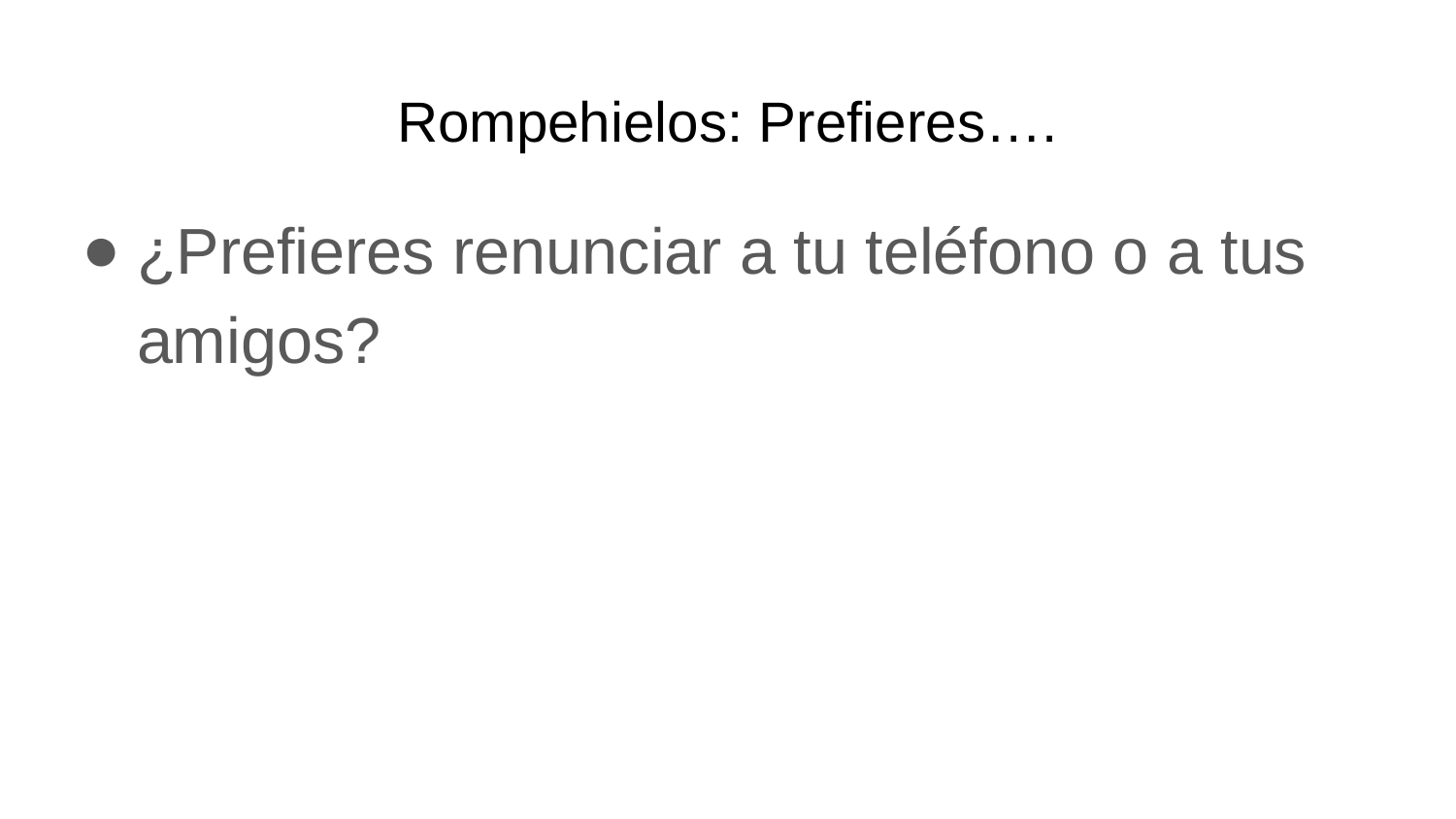

# Rompehielos: Prefieres….
¿Prefieres renunciar a tu teléfono o a tus amigos?